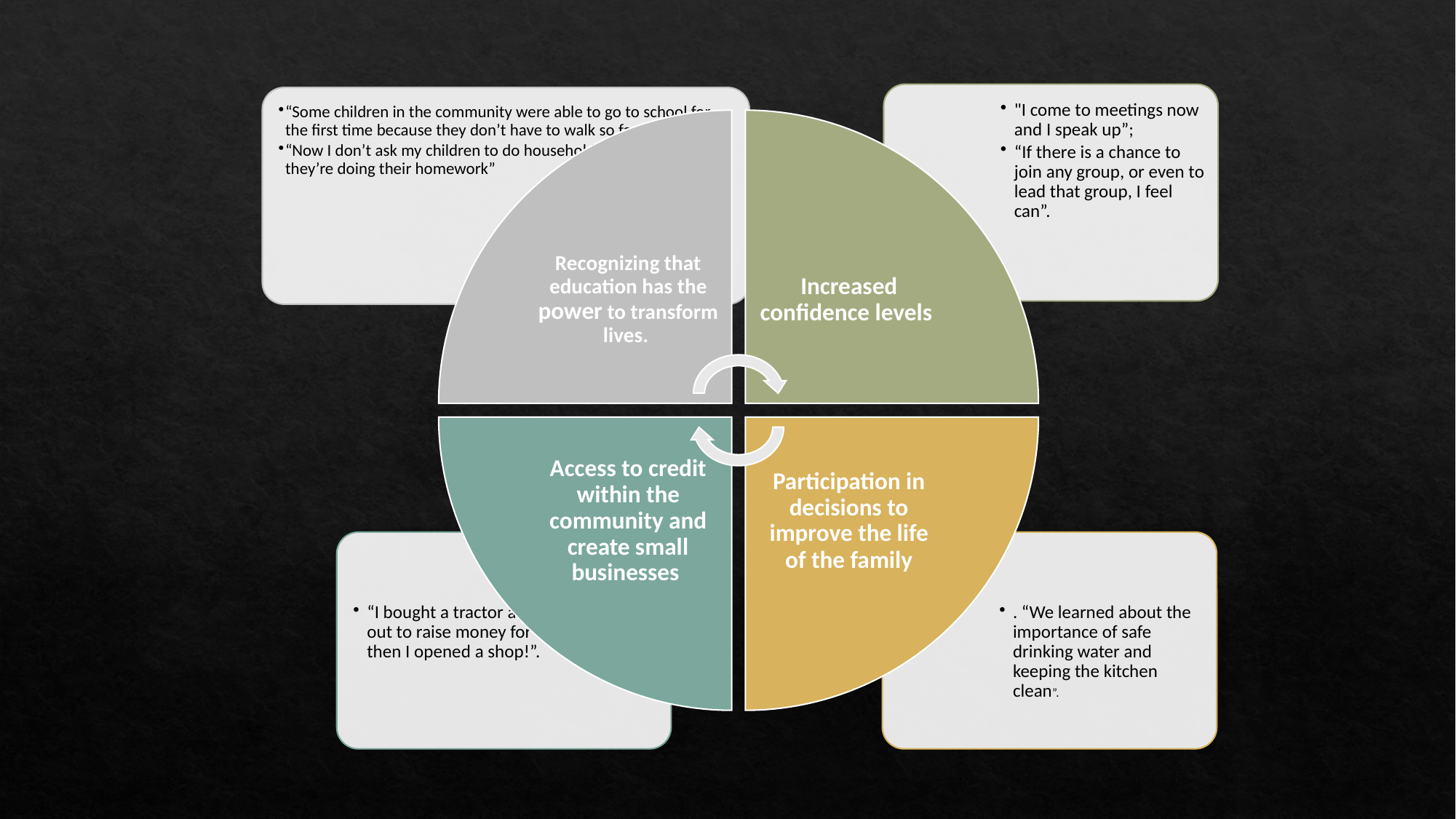

. “We learned about the importance of safe drinking water and keeping the kitchen clean”.
“I bought a tractor and now I rent it out to raise money for the family; and then I opened a shop!”.
"I come to meetings now and I speak up”;
“If there is a chance to join any group, or even to lead that group, I feel can”.
“Some children in the community were able to go to school for the first time because they don’t have to walk so far to school”
“Now I don’t ask my children to do household work, I check that they’re doing their homework”

Recognizing that education has the power to transform lives.
Increased confidence levels
Participation in decisions to improve the life of the family
Access to credit within the community and create small businesses